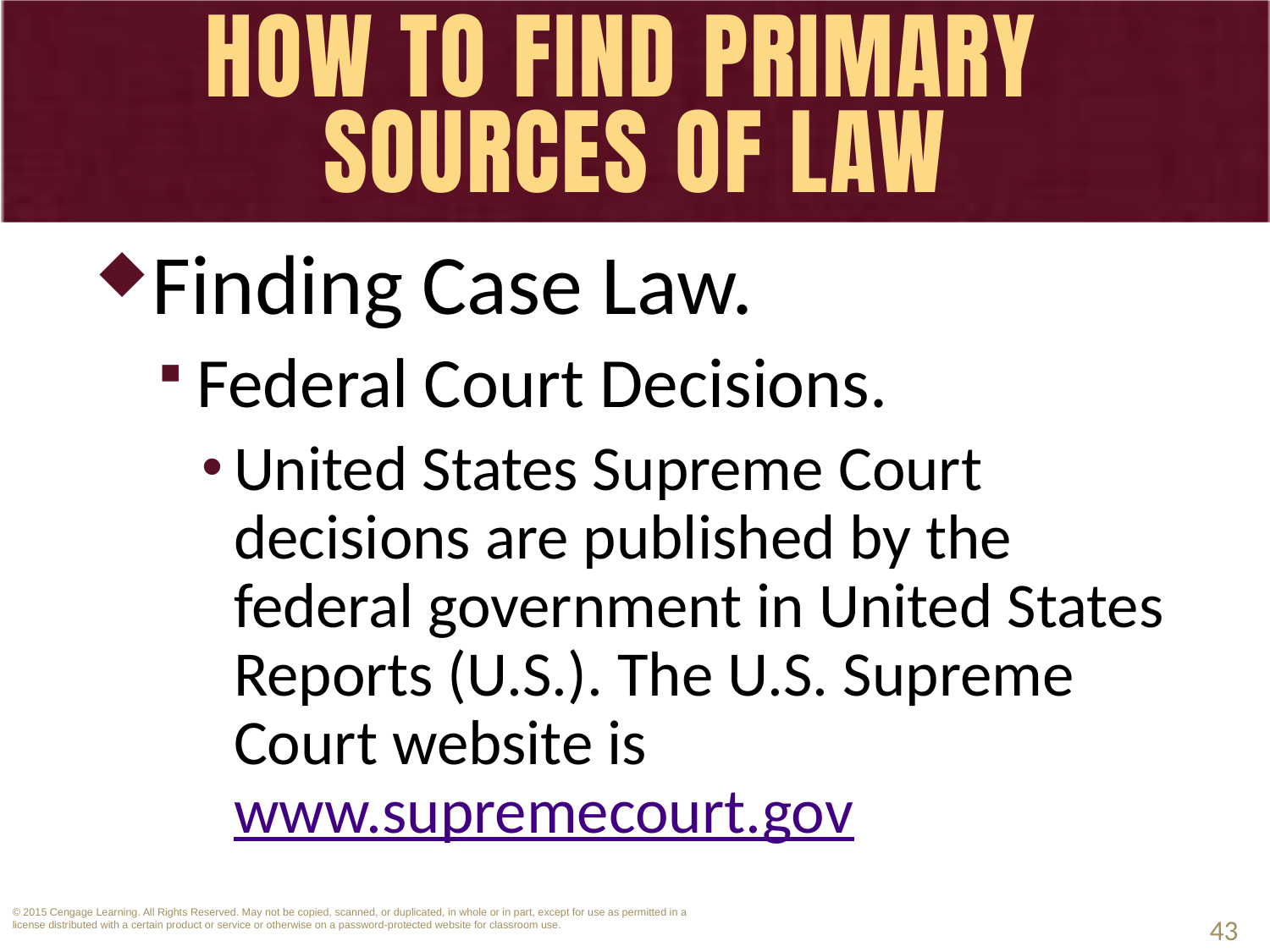

# How to Find Primary Sources of Law
Finding Case Law.
Federal Court Decisions.
United States Supreme Court decisions are published by the federal government in United States Reports (U.S.). The U.S. Supreme Court website is www.supremecourt.gov
43